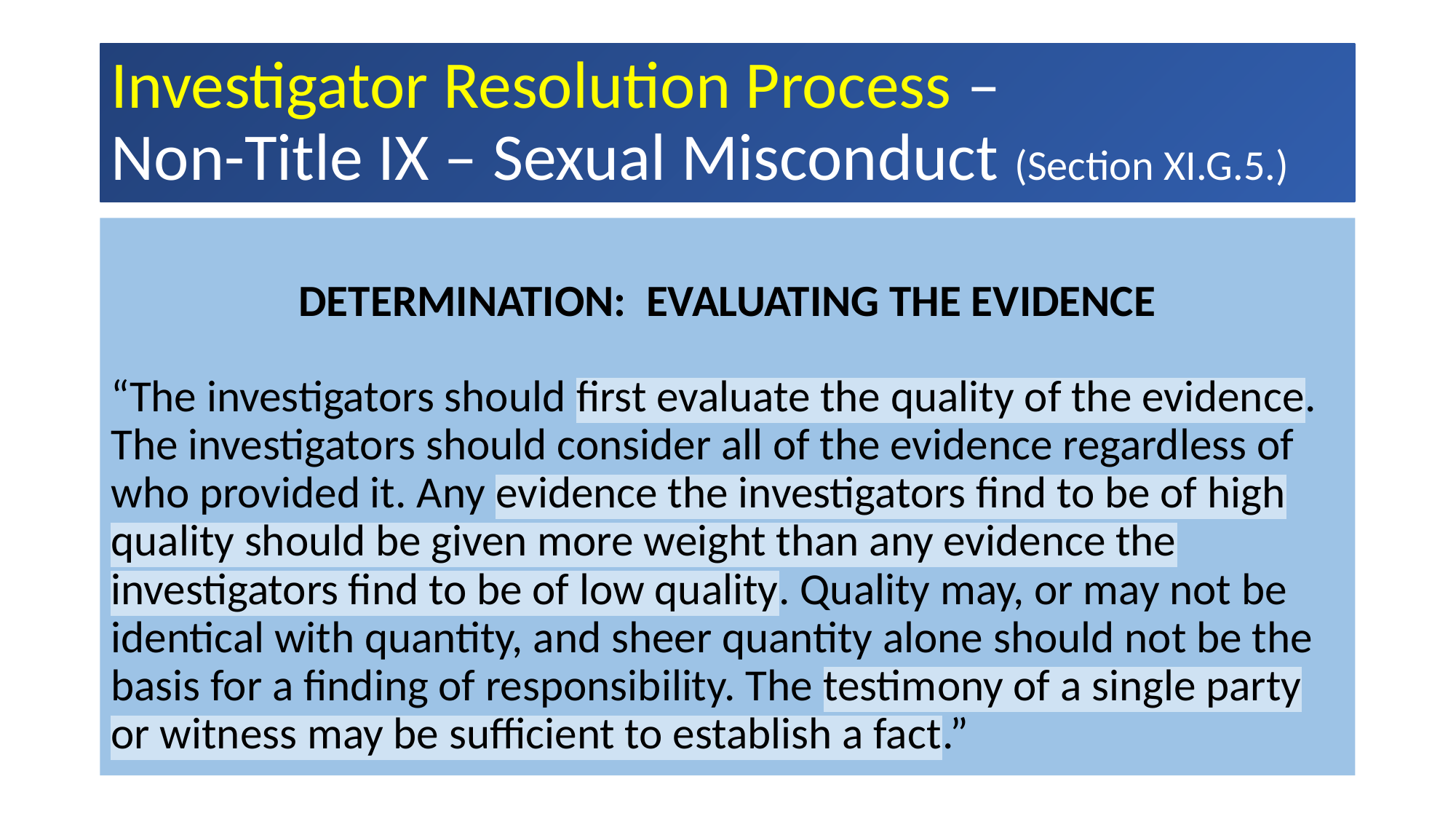

# Investigator Resolution Process – Non-Title IX – Sexual Misconduct (Section XI.G.5.)

DETERMINATION:  EVALUATING THE EVIDENCE

“The investigators should first evaluate the quality of the evidence. The investigators should consider all of the evidence regardless of who provided it. Any evidence the investigators find to be of high quality should be given more weight than any evidence the investigators find to be of low quality. Quality may, or may not be identical with quantity, and sheer quantity alone should not be the basis for a finding of responsibility. The testimony of a single party or witness may be sufficient to establish a fact.”